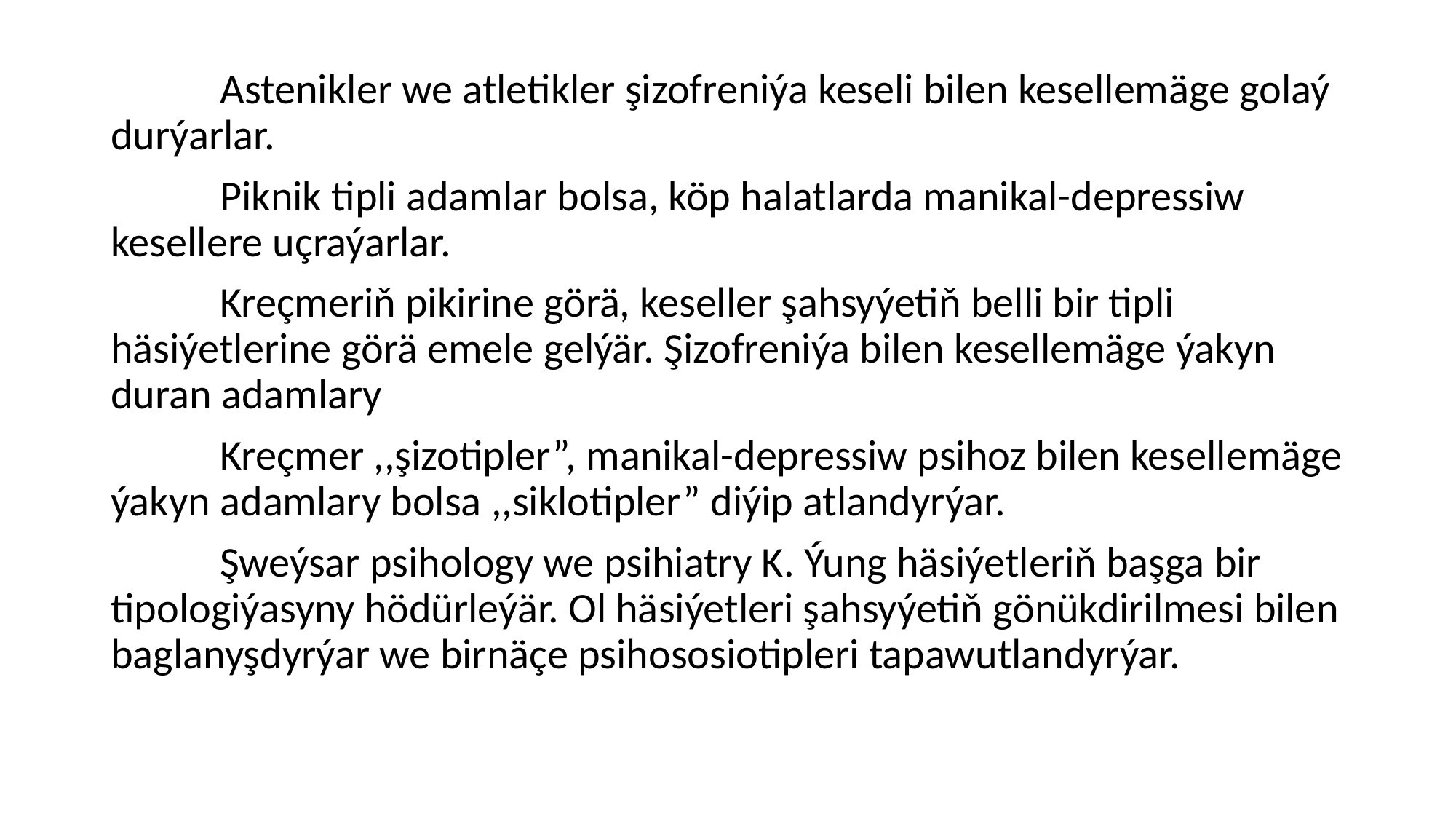

Astenikler we atletikler şizofreniýa keseli bilen kesellemäge golaý durýarlar.
	Piknik tipli adamlar bolsa, köp halatlarda manikal-depressiw kesellere uçraýarlar.
	Kreçmeriň pikirine görä, keseller şahsyýetiň belli bir tipli häsiýetlerine görä emele gelýär. Şizofreniýa bilen kesellemäge ýakyn duran adamlary
	Kreçmer ,,şizotipler”, manikal-depressiw psihoz bilen kesellemäge ýakyn adamlary bolsa ,,siklotipler” diýip atlandyrýar.
	Şweýsar psihology we psihiatry K. Ýung häsiýetleriň başga bir tipologiýasyny hödürleýär. Ol häsiýetleri şahsyýetiň gönükdirilmesi bilen baglanyşdyrýar we birnäçe psihososiotipleri tapawutlandyrýar.